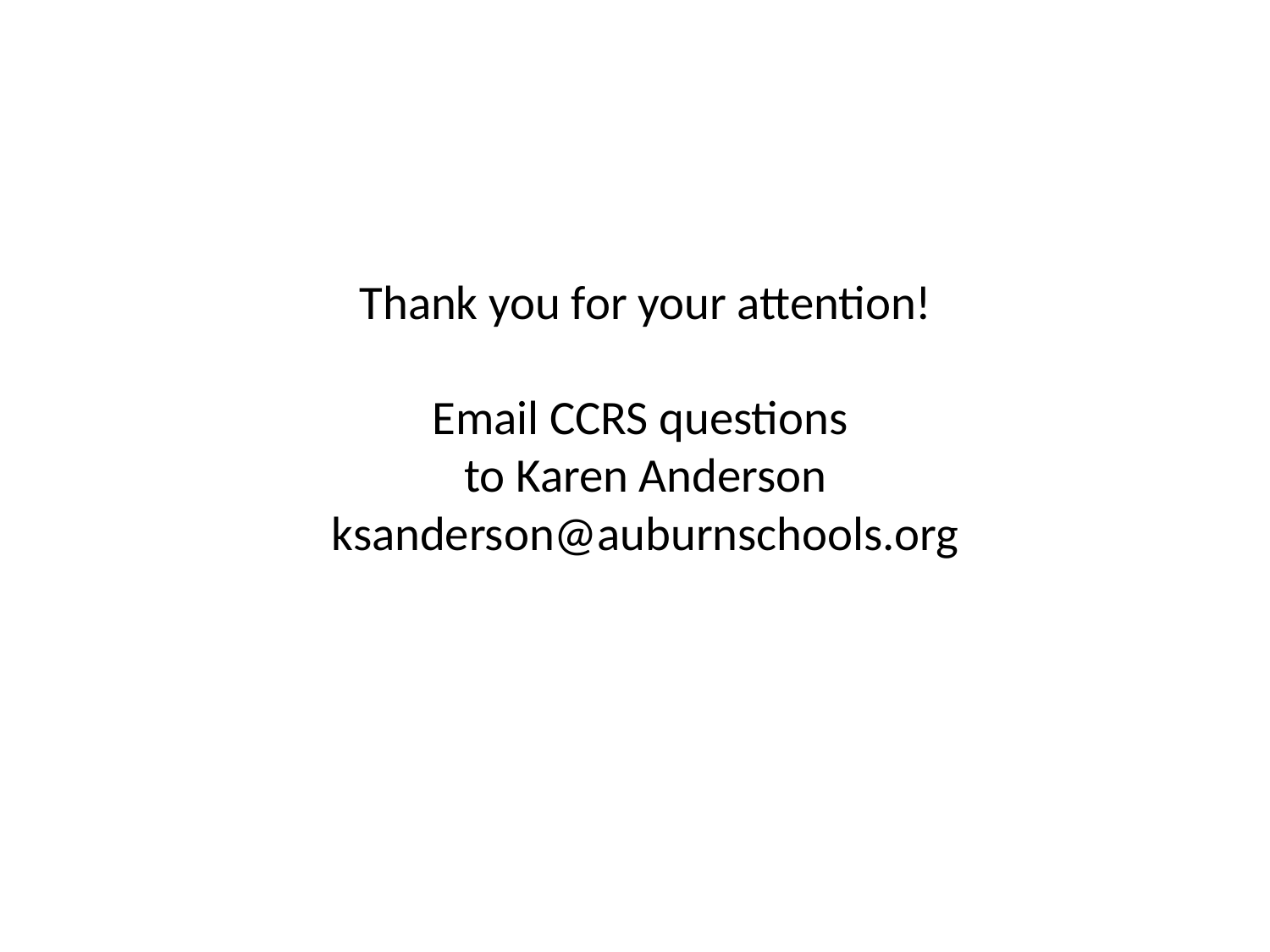

# Thank you for your attention! Email CCRS questions to Karen Anderson ksanderson@auburnschools.org